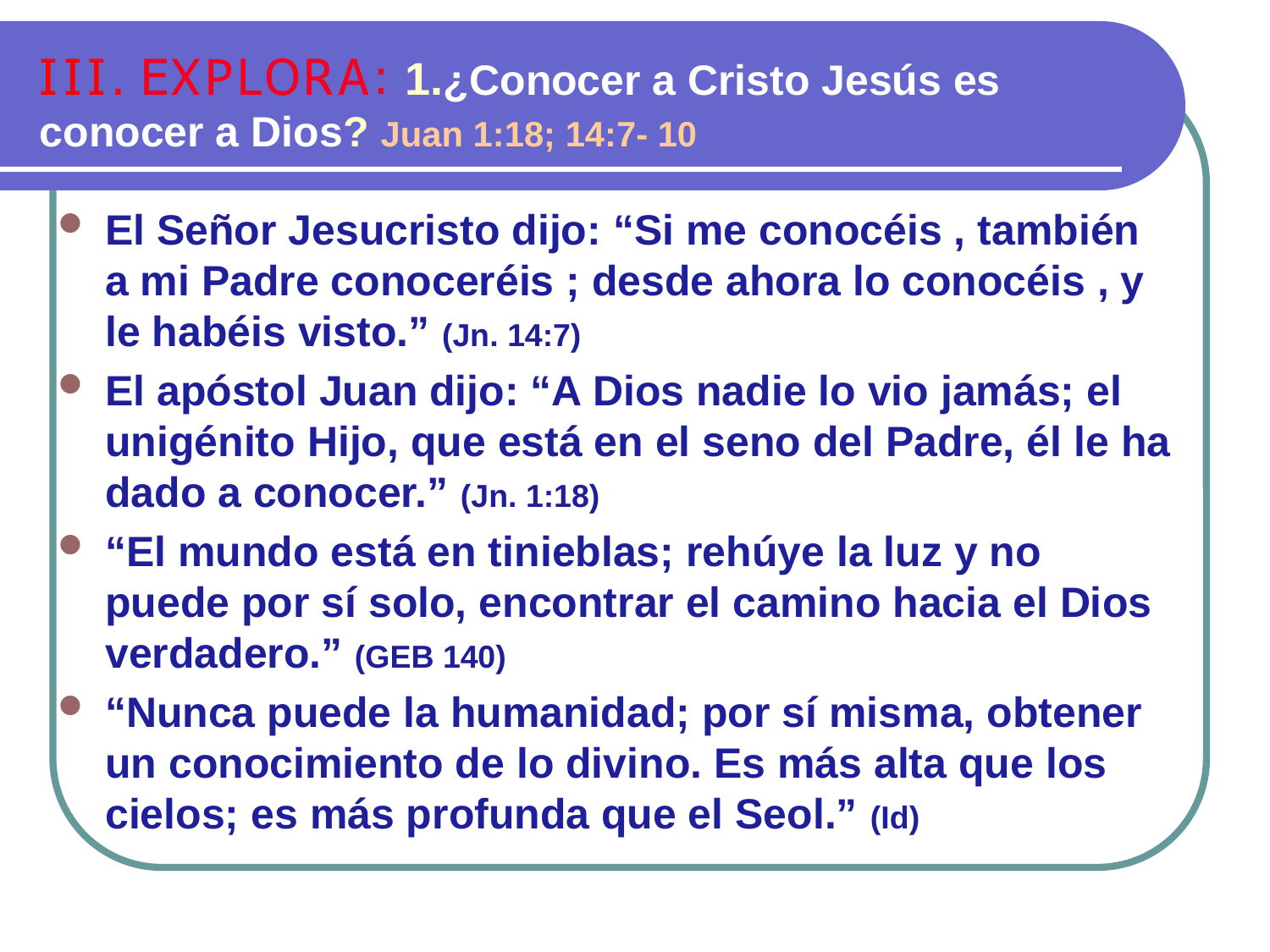

III. EXPLORA: 1.¿Conocer a Cristo Jesús es conocer a Dios? Juan 1:18; 14:7- 10
El Señor Jesucristo dijo: “Si me conocéis , también a mi Padre conoceréis ; desde ahora lo conocéis , y le habéis visto.” (Jn. 14:7)
El apóstol Juan dijo: “A Dios nadie lo vio jamás; el unigénito Hijo, que está en el seno del Padre, él le ha dado a conocer.” (Jn. 1:18)
“El mundo está en tinieblas; rehúye la luz y no puede por sí solo, encontrar el camino hacia el Dios verdadero.” (GEB 140)
“Nunca puede la humanidad; por sí misma, obtener un conocimiento de lo divino. Es más alta que los cielos; es más profunda que el Seol.” (Id)